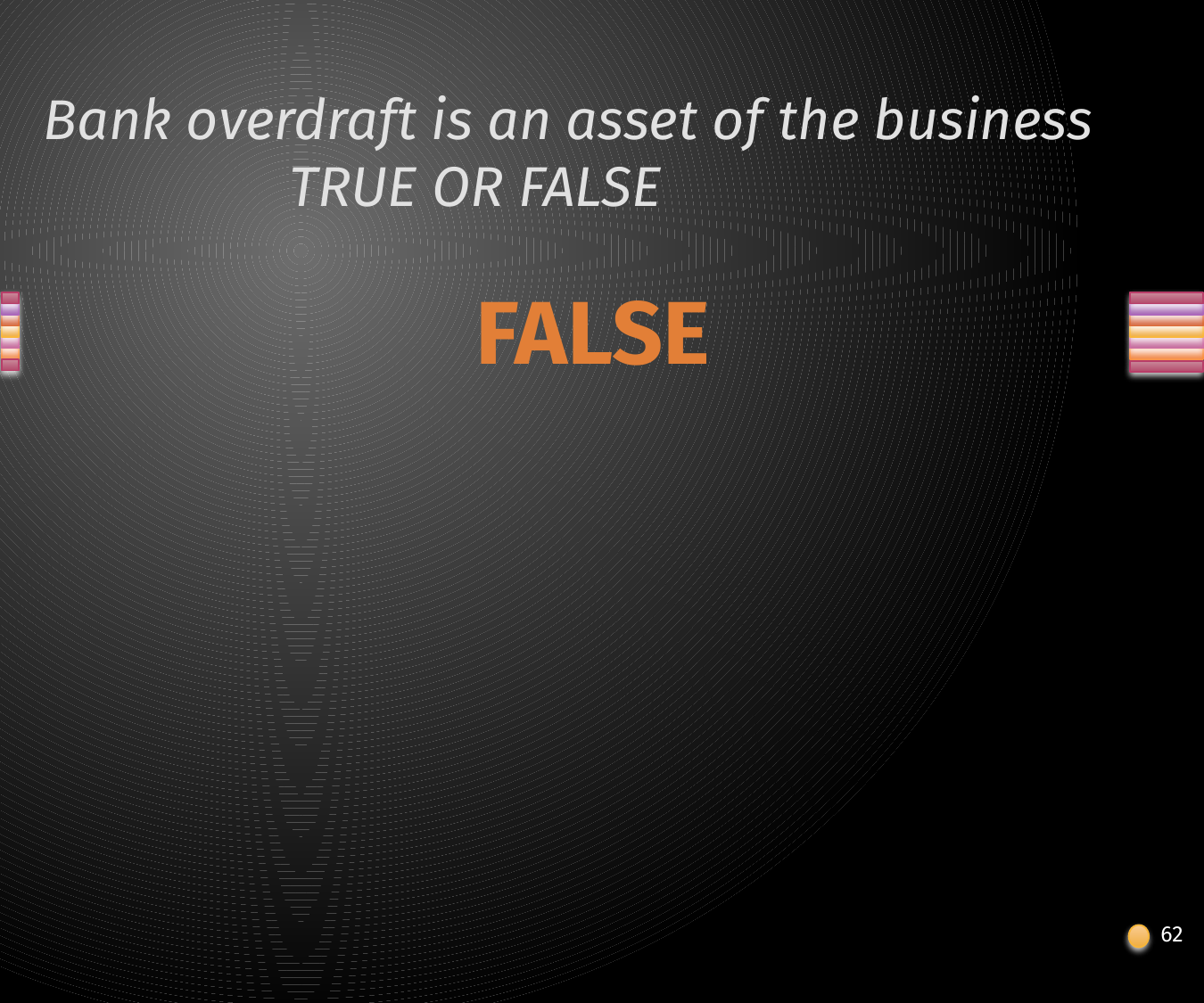

# Bank overdraft is an asset of the business TRUE OR FALSE
  FALSE
62